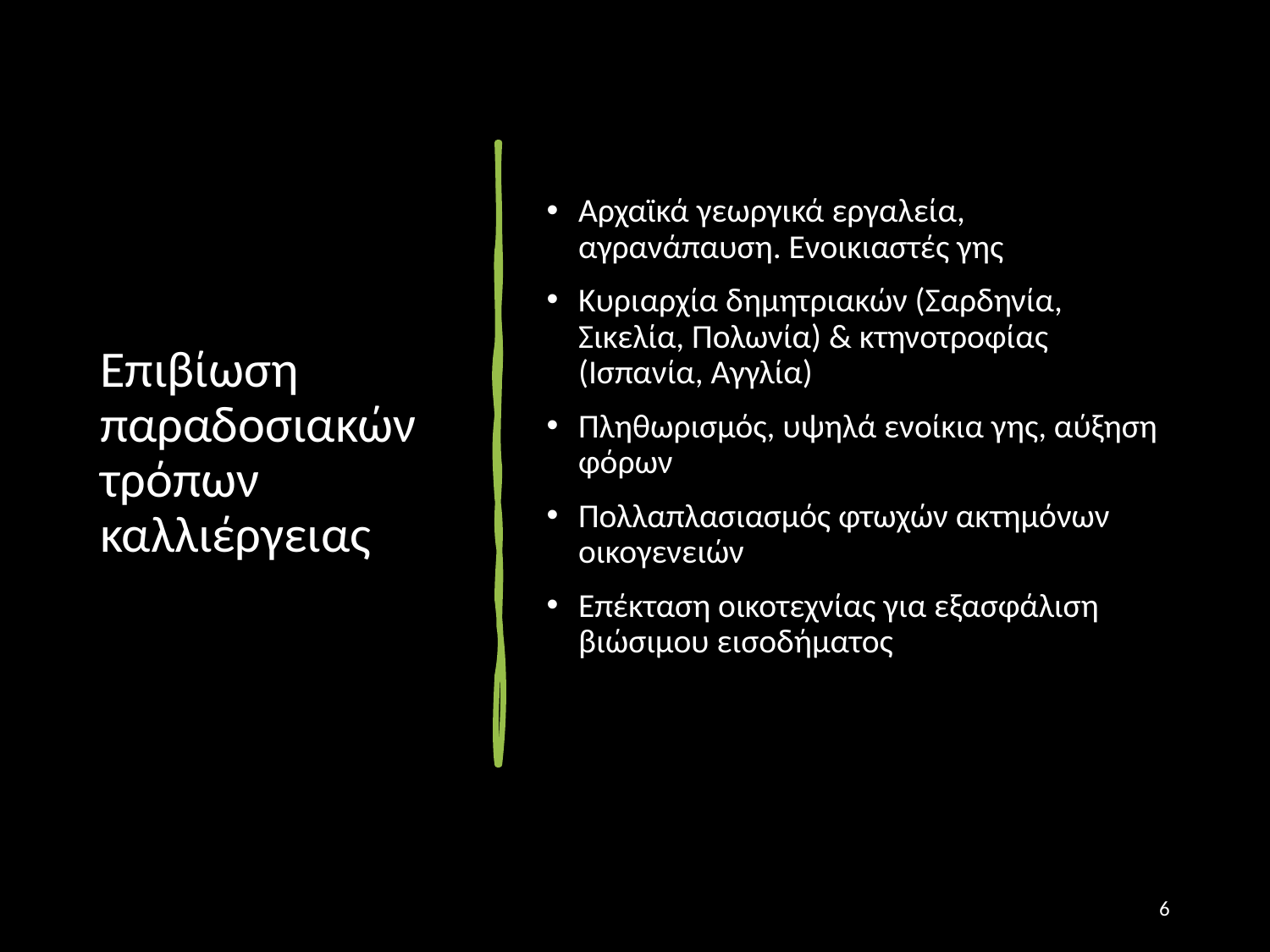

# Επιβίωση παραδοσιακών τρόπων καλλιέργειας
Αρχαϊκά γεωργικά εργαλεία, αγρανάπαυση. Ενοικιαστές γης
Κυριαρχία δημητριακών (Σαρδηνία, Σικελία, Πολωνία) & κτηνοτροφίας (Ισπανία, Αγγλία)
Πληθωρισμός, υψηλά ενοίκια γης, αύξηση φόρων
Πολλαπλασιασμός φτωχών ακτημόνων οικογενειών
Επέκταση οικοτεχνίας για εξασφάλιση βιώσιμου εισοδήματος

6